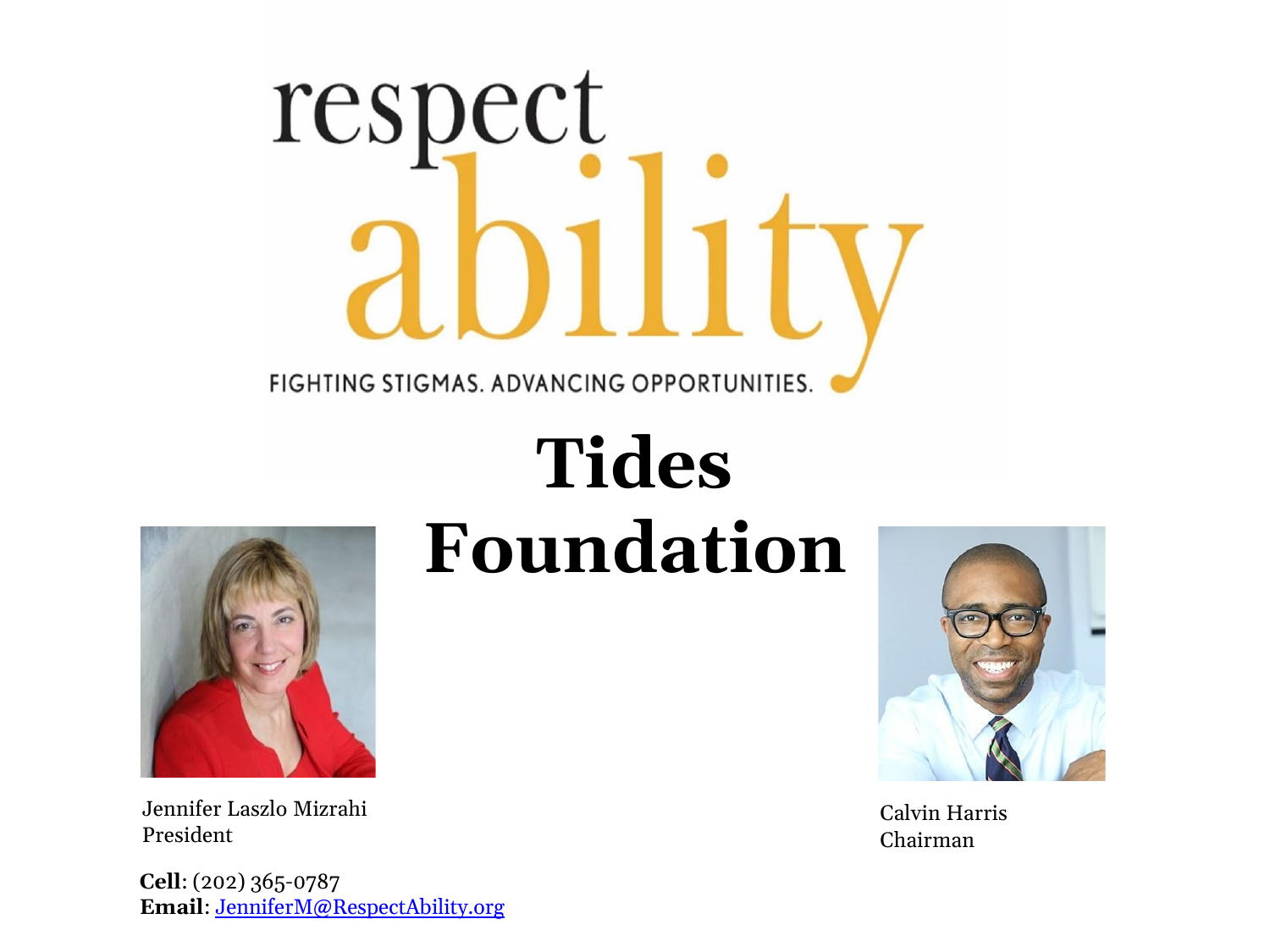

Tides Foundation

Jennifer Laszlo Mizrahi  President
Calvin Harris
Chairman
Cell: (202) 365-0787
Email: JenniferM@RespectAbility.org